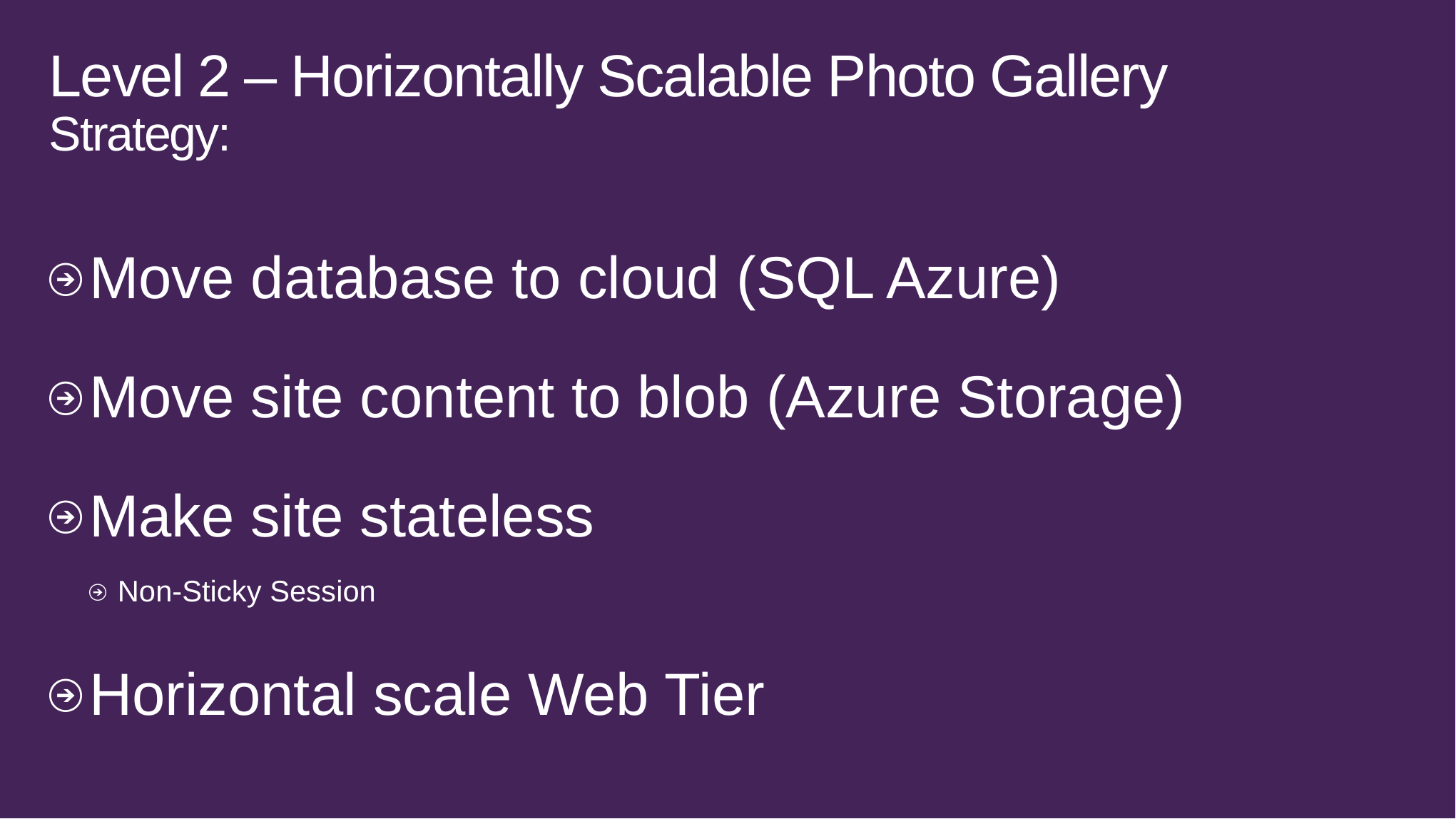

# Level 2 – Horizontally Scalable Photo Gallery Strategy:
Move database to cloud (SQL Azure)
Move site content to blob (Azure Storage)
Make site stateless
Non-Sticky Session
Horizontal scale Web Tier